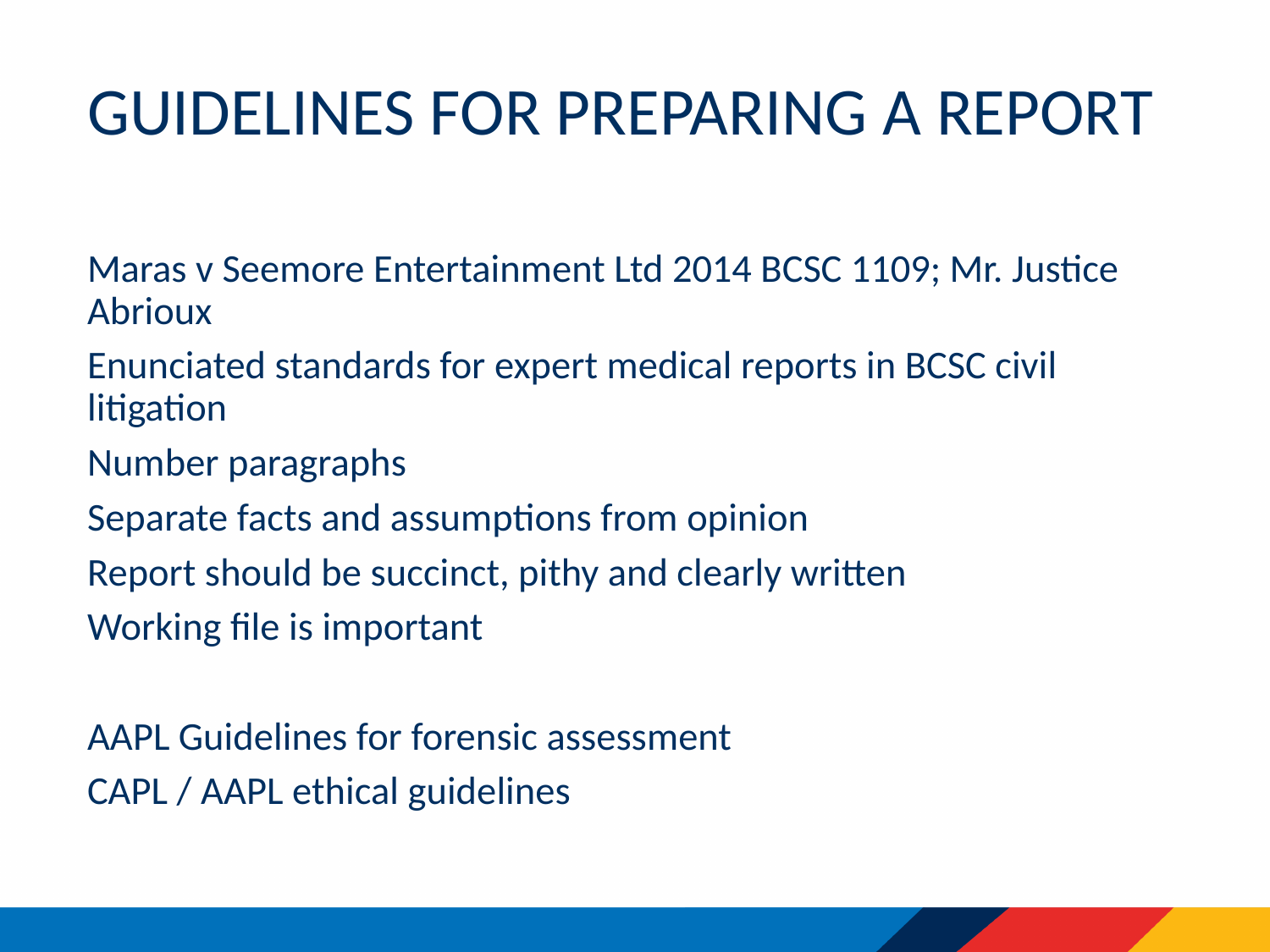

# Guidelines for preparing a report
Maras v Seemore Entertainment Ltd 2014 BCSC 1109; Mr. Justice Abrioux
Enunciated standards for expert medical reports in BCSC civil litigation
Number paragraphs
Separate facts and assumptions from opinion
Report should be succinct, pithy and clearly written
Working file is important

AAPL Guidelines for forensic assessment
CAPL / AAPL ethical guidelines